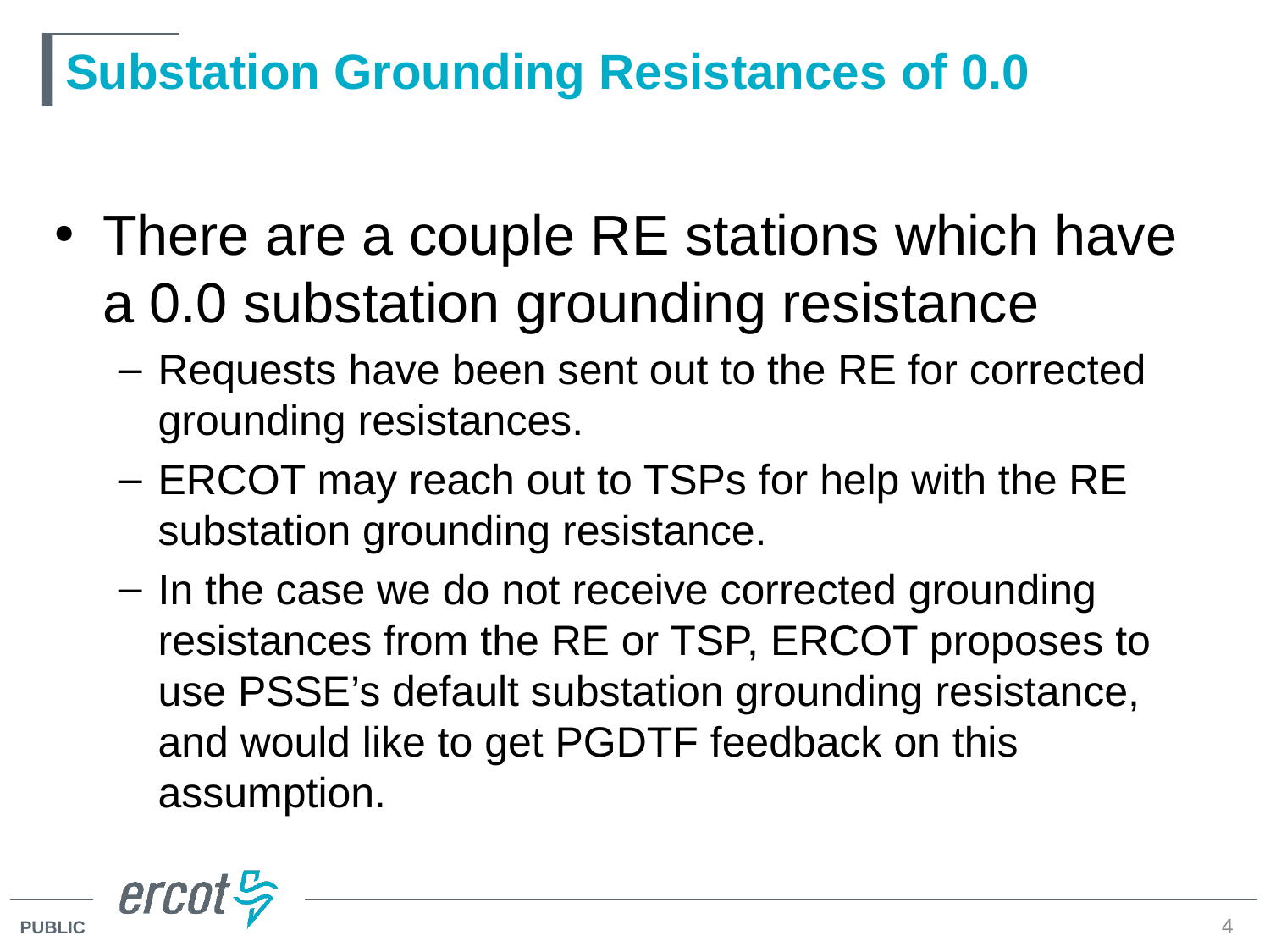

# Substation Grounding Resistances of 0.0
There are a couple RE stations which have a 0.0 substation grounding resistance
Requests have been sent out to the RE for corrected grounding resistances.
ERCOT may reach out to TSPs for help with the RE substation grounding resistance.
In the case we do not receive corrected grounding resistances from the RE or TSP, ERCOT proposes to use PSSE’s default substation grounding resistance, and would like to get PGDTF feedback on this assumption.
4